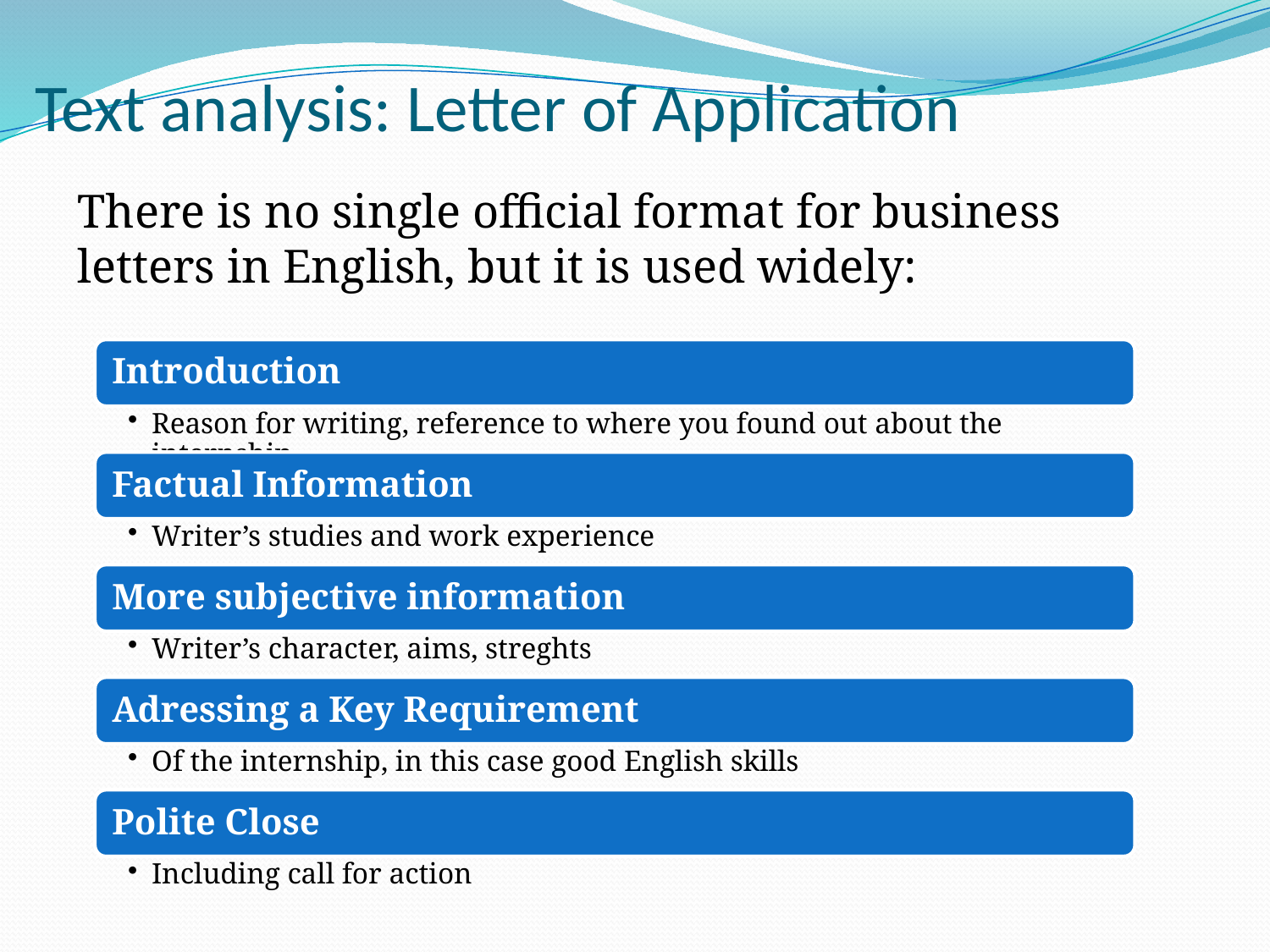

# Text analysis: Letter of Application
There is no single official format for business letters in English, but it is used widely:
Introduction
Reason for writing, reference to where you found out about the internship
Factual Information
Writer’s studies and work experience
More subjective information
Writer’s character, aims, streghts
Adressing a Key Requirement
Of the internship, in this case good English skills
Polite Close
Including call for action